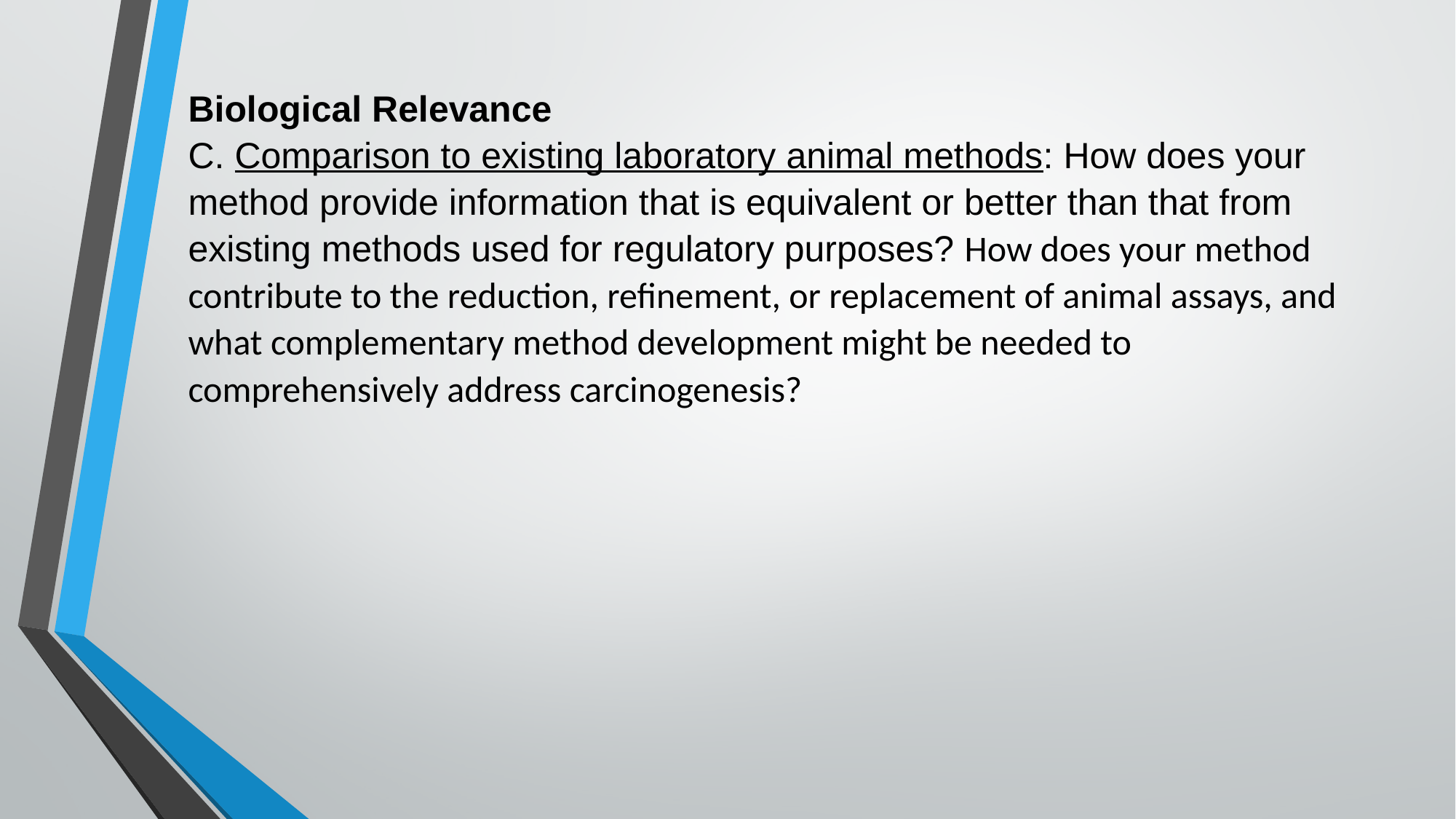

# Biological Relevance C. Comparison to existing laboratory animal methods: How does your method provide information that is equivalent or better than that from existing methods used for regulatory purposes? How does your method contribute to the reduction, refinement, or replacement of animal assays, and what complementary method development might be needed to comprehensively address carcinogenesis?